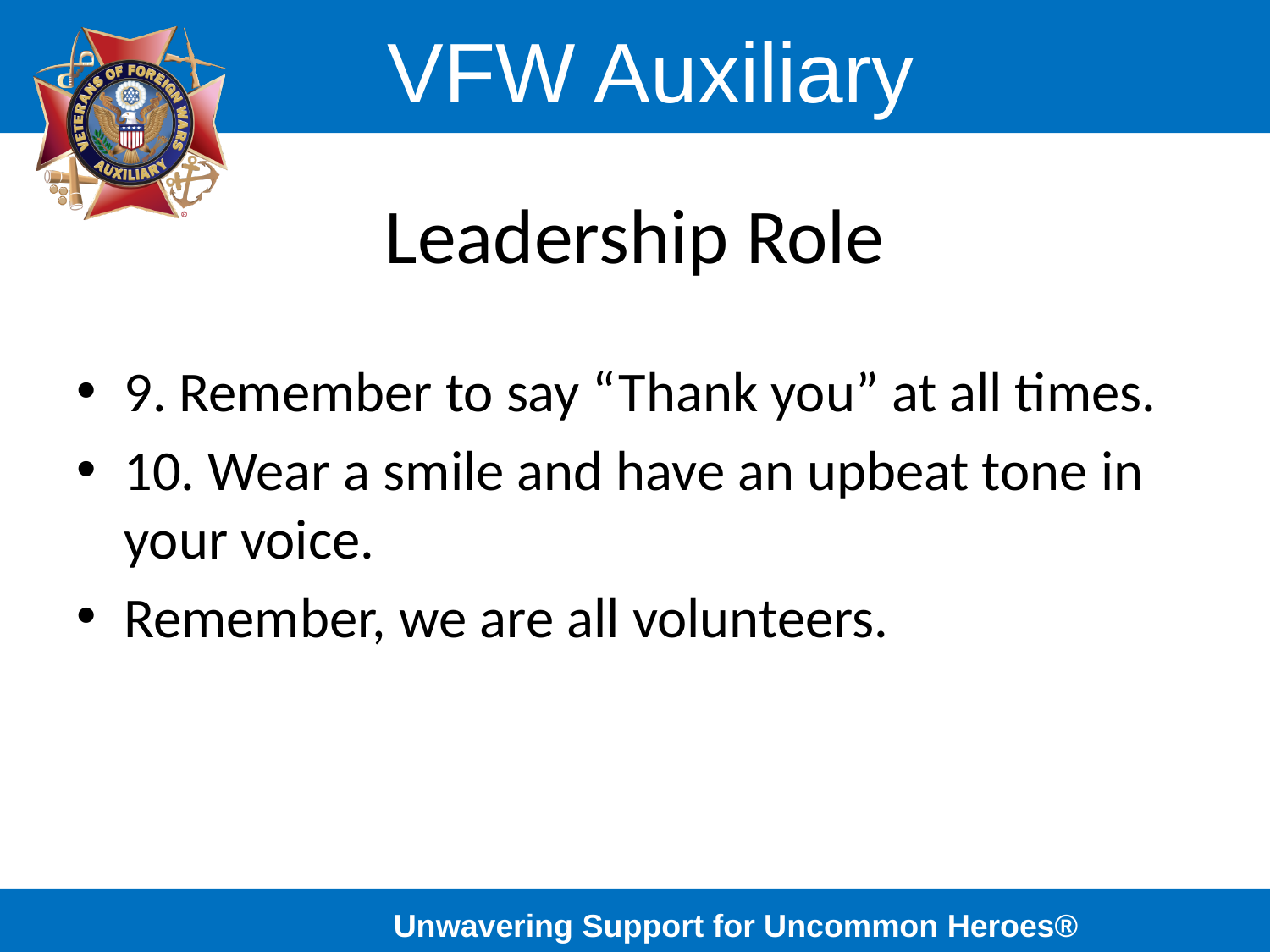

# Leadership Role
9. Remember to say “Thank you” at all times.
10. Wear a smile and have an upbeat tone in your voice.
Remember, we are all volunteers.